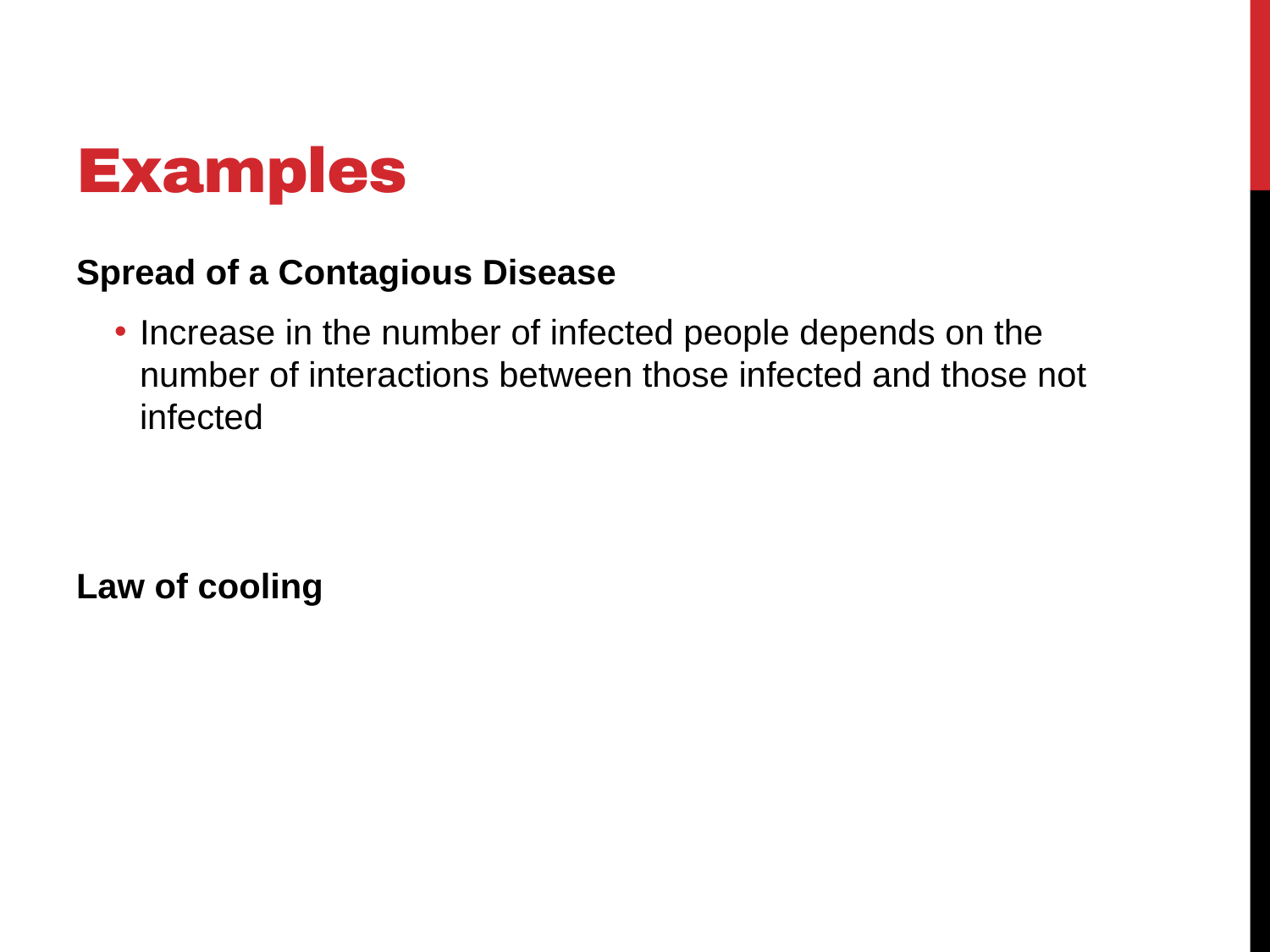

# Examples
Spread of a Contagious Disease
Increase in the number of infected people depends on the number of interactions between those infected and those not infected

Law of cooling